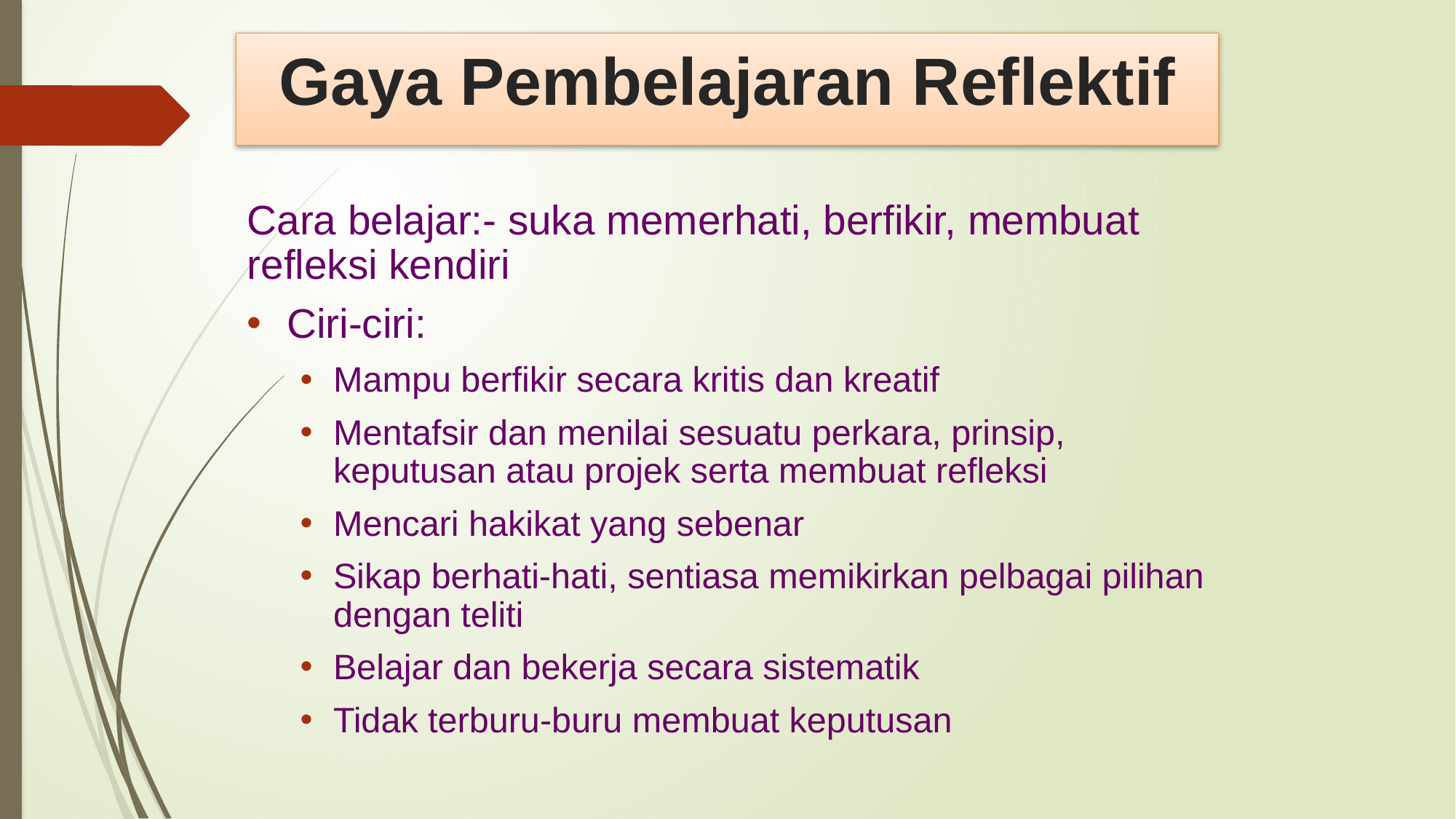

# Gaya Pembelajaran Reflektif
Cara belajar:- suka memerhati, berfikir, membuat refleksi kendiri
Ciri-ciri:
Mampu berfikir secara kritis dan kreatif
Mentafsir dan menilai sesuatu perkara, prinsip, keputusan atau projek serta membuat refleksi
Mencari hakikat yang sebenar
Sikap berhati-hati, sentiasa memikirkan pelbagai pilihan dengan teliti
Belajar dan bekerja secara sistematik
Tidak terburu-buru membuat keputusan